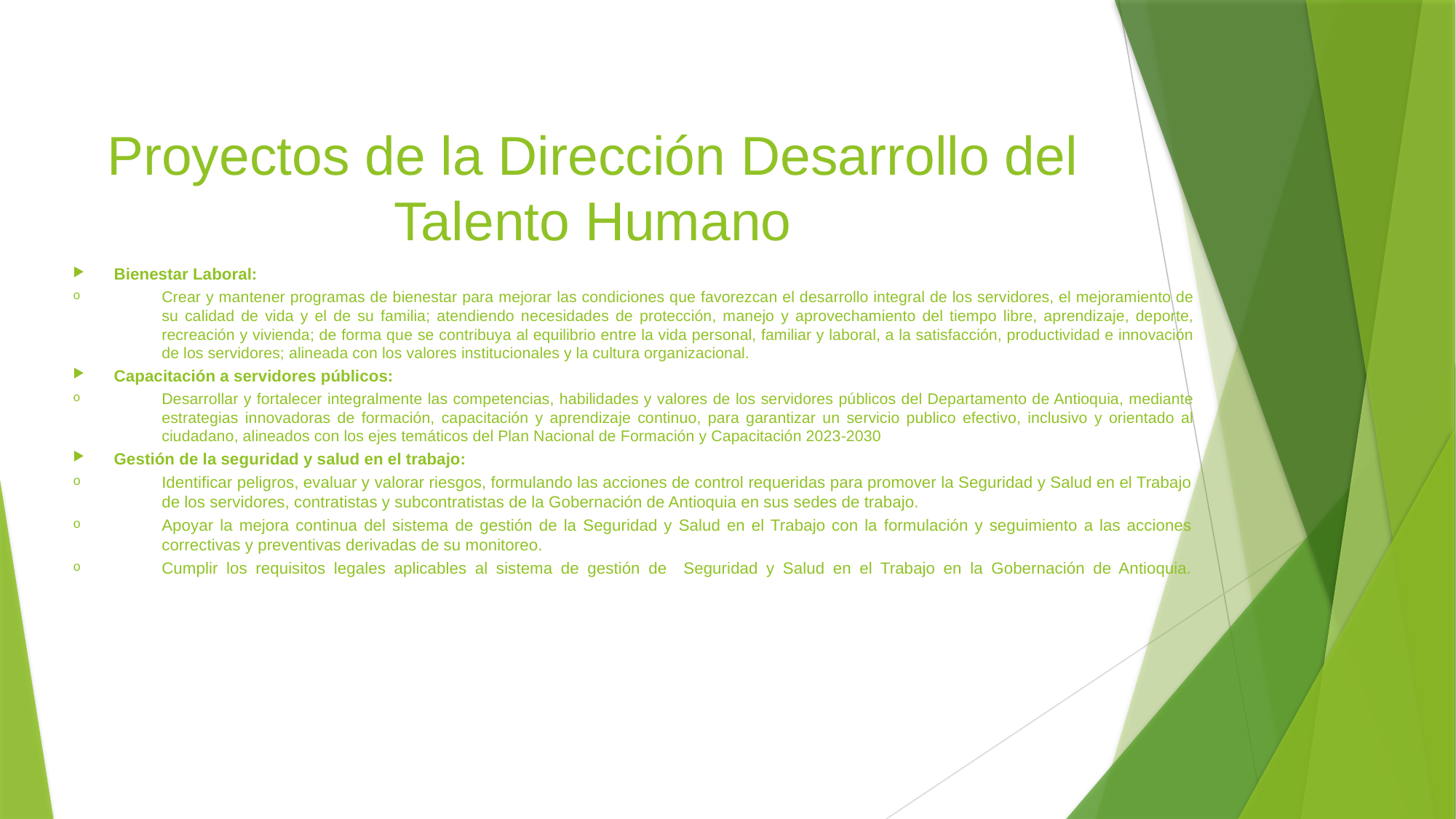

# Proyectos de la Dirección Desarrollo del Talento Humano

Bienestar Laboral:
Crear y mantener programas de bienestar para mejorar las condiciones que favorezcan el desarrollo integral de los servidores, el mejoramiento de su calidad de vida y el de su familia; atendiendo necesidades de protección, manejo y aprovechamiento del tiempo libre, aprendizaje, deporte, recreación y vivienda; de forma que se contribuya al equilibrio entre la vida personal, familiar y laboral, a la satisfacción, productividad e innovación de los servidores; alineada con los valores institucionales y la cultura organizacional.
Capacitación a servidores públicos:
Desarrollar y fortalecer integralmente las competencias, habilidades y valores de los servidores públicos del Departamento de Antioquia, mediante estrategias innovadoras de formación, capacitación y aprendizaje continuo, para garantizar un servicio publico efectivo, inclusivo y orientado al ciudadano, alineados con los ejes temáticos del Plan Nacional de Formación y Capacitación 2023-2030
Gestión de la seguridad y salud en el trabajo:
Identificar peligros, evaluar y valorar riesgos, formulando las acciones de control requeridas para promover la Seguridad y Salud en el Trabajo de los servidores, contratistas y subcontratistas de la Gobernación de Antioquia en sus sedes de trabajo.
Apoyar la mejora continua del sistema de gestión de la Seguridad y Salud en el Trabajo con la formulación y seguimiento a las acciones correctivas y preventivas derivadas de su monitoreo.
Cumplir los requisitos legales aplicables al sistema de gestión de  Seguridad y Salud en el Trabajo en la Gobernación de Antioquia.